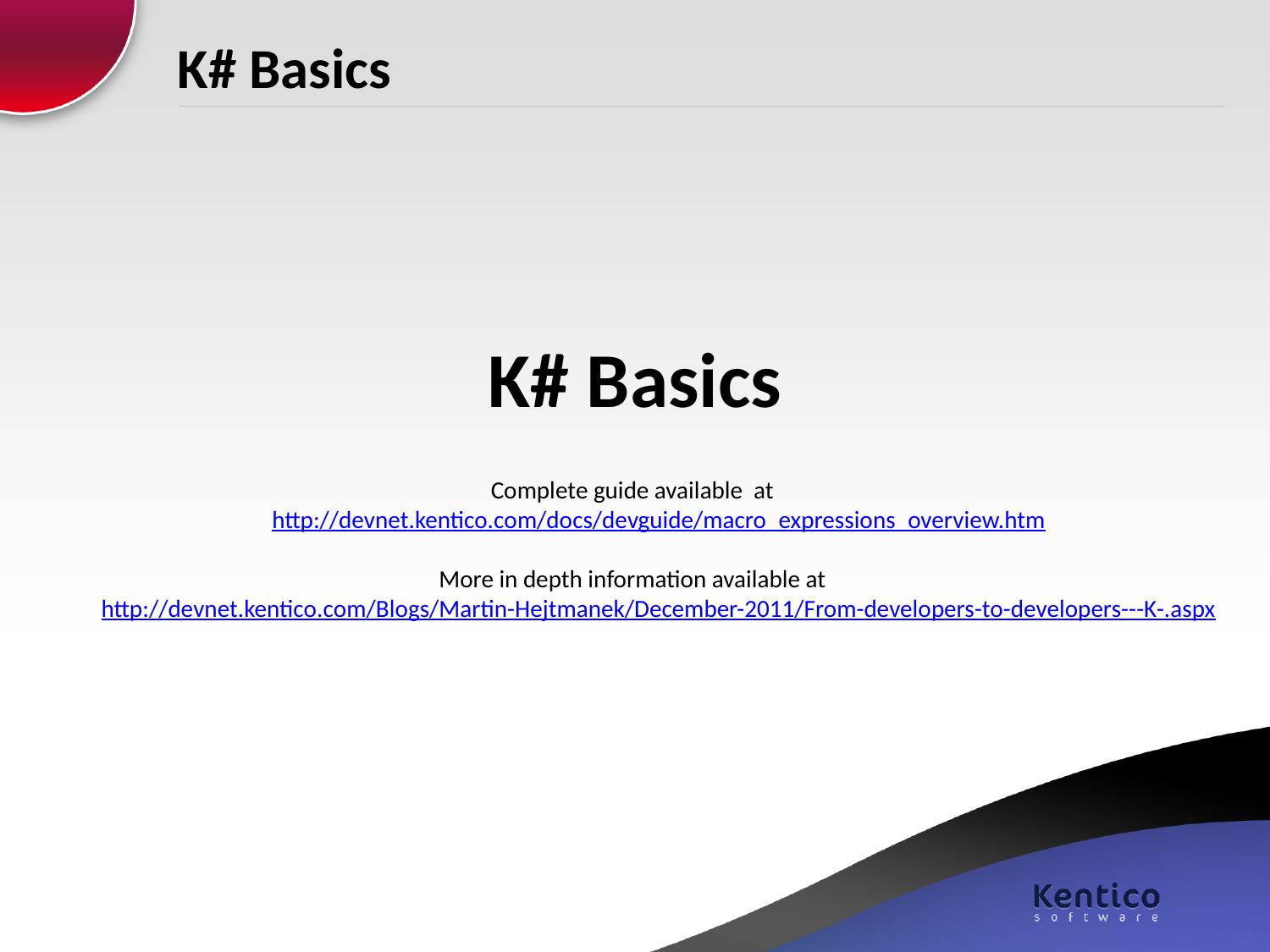

K# Basics
K# Basics

Complete guide available  at
http://devnet.kentico.com/docs/devguide/macro_expressions_overview.htm

More in depth information available at
http://devnet.kentico.com/Blogs/Martin-Hejtmanek/December-2011/From-developers-to-developers---K-.aspx